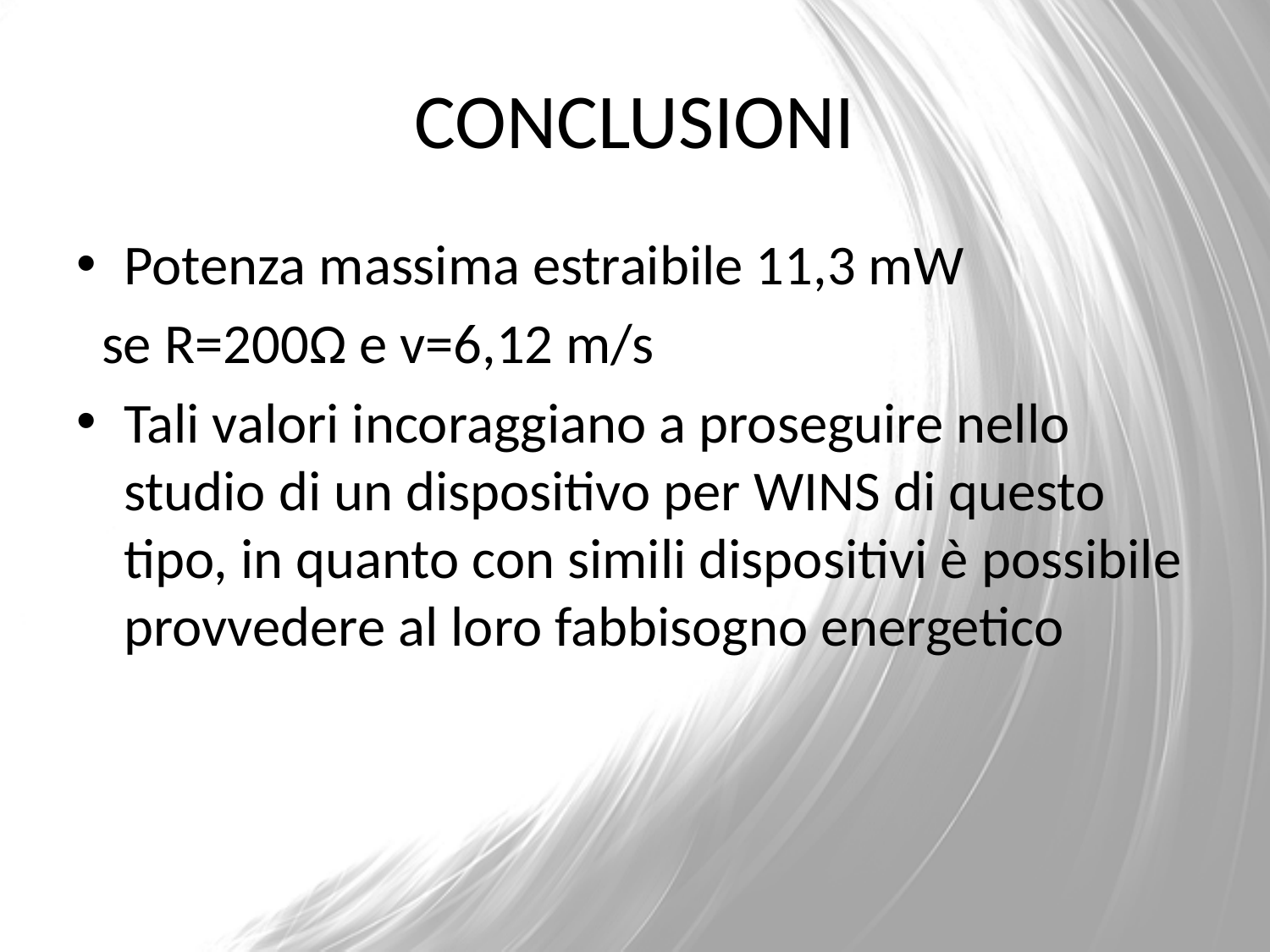

# CONCLUSIONI
Potenza massima estraibile 11,3 mW
  se R=200Ω e v=6,12 m/s
Tali valori incoraggiano a proseguire nello studio di un dispositivo per WINS di questo tipo, in quanto con simili dispositivi è possibile provvedere al loro fabbisogno energetico